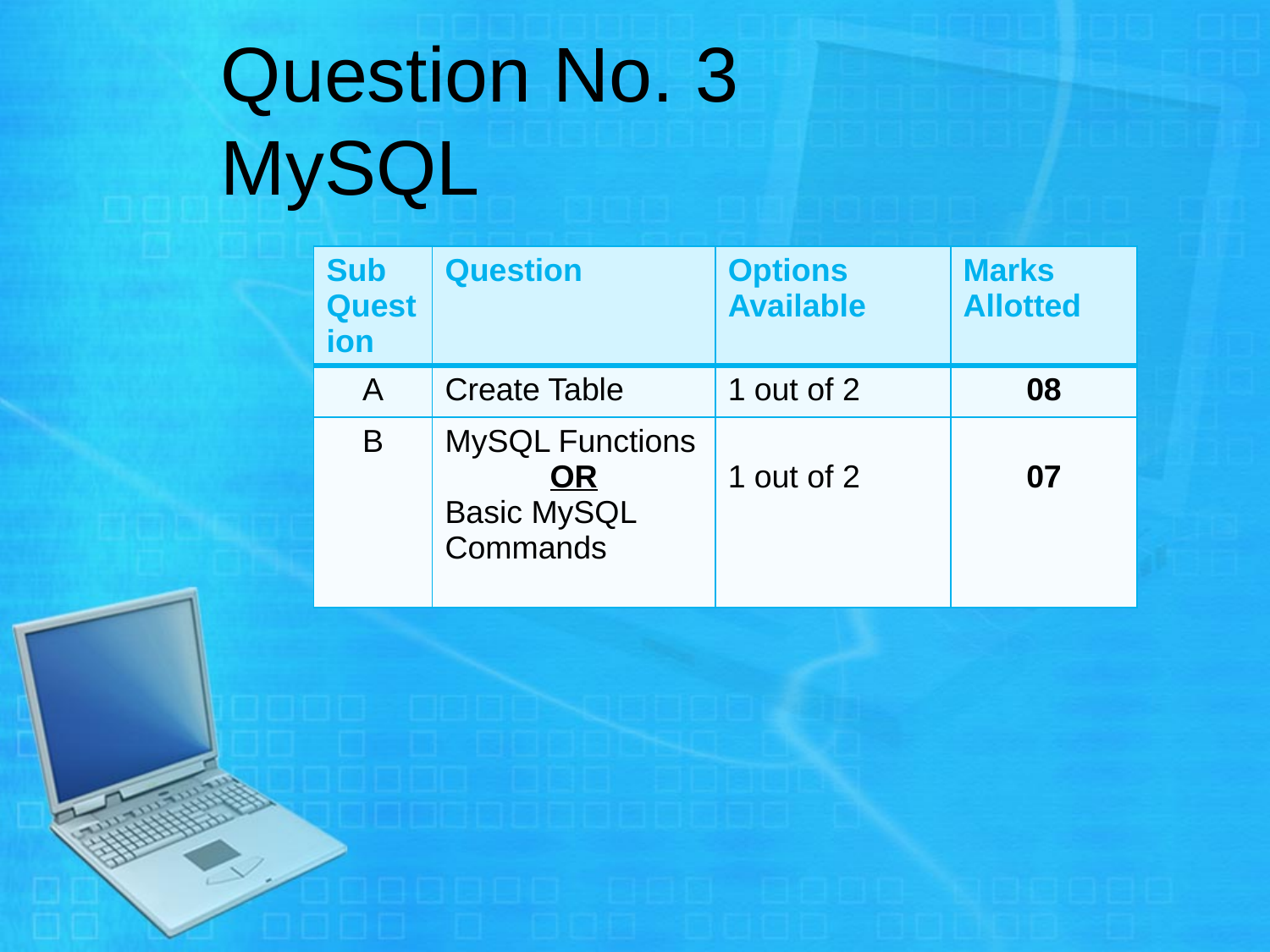

# Question No. 3 MySQL
| Sub Question | Question | Options Available | Marks Allotted |
| --- | --- | --- | --- |
| A | Create Table | 1 out of 2 | 08 |
| B | MySQL Functions OR Basic MySQL Commands | 1 out of 2 | 07 |